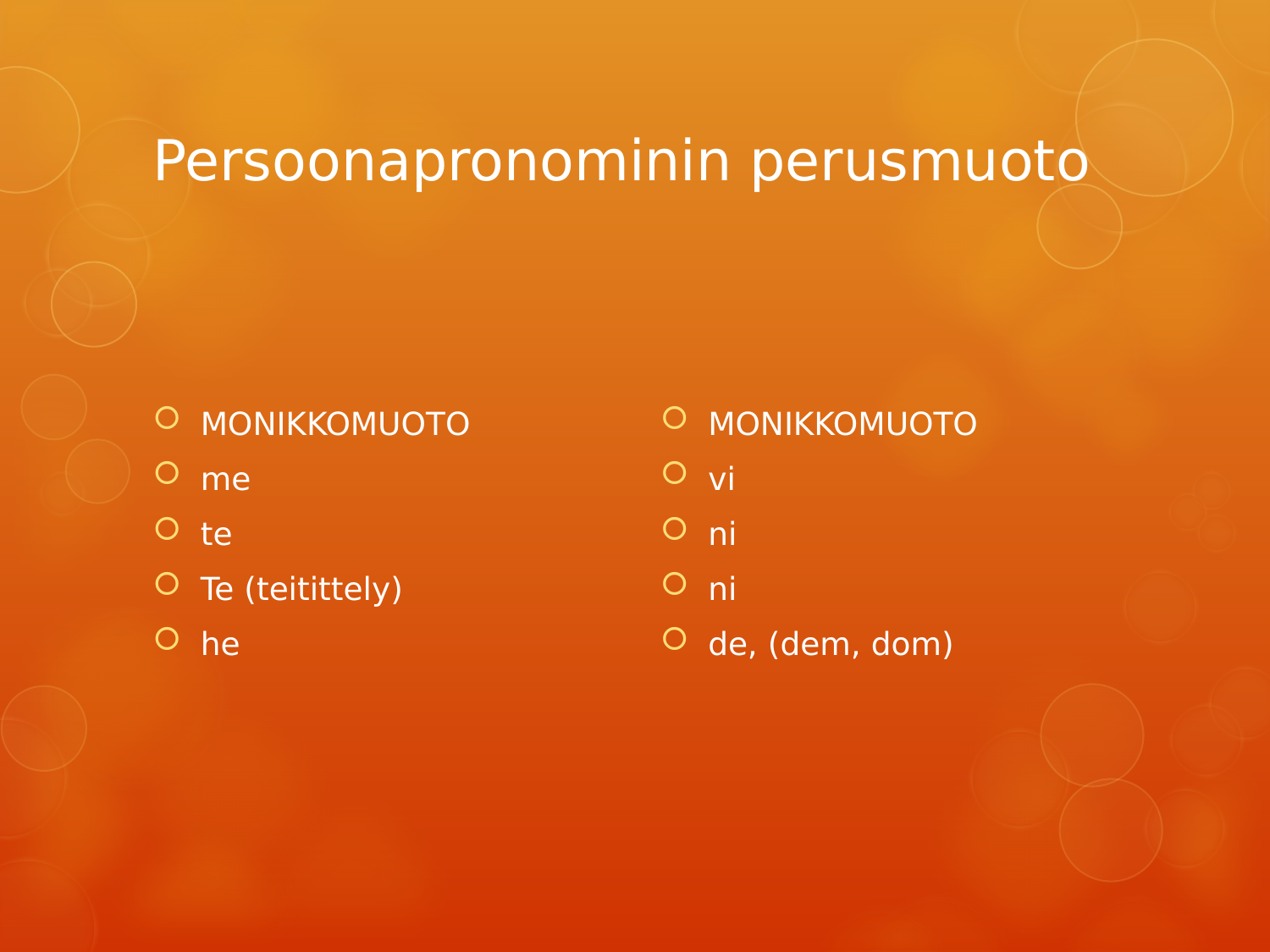

# Persoonapronominin perusmuoto
MONIKKOMUOTO
me
te
Te (teitittely)
he
MONIKKOMUOTO
vi
ni
ni
de, (dem, dom)